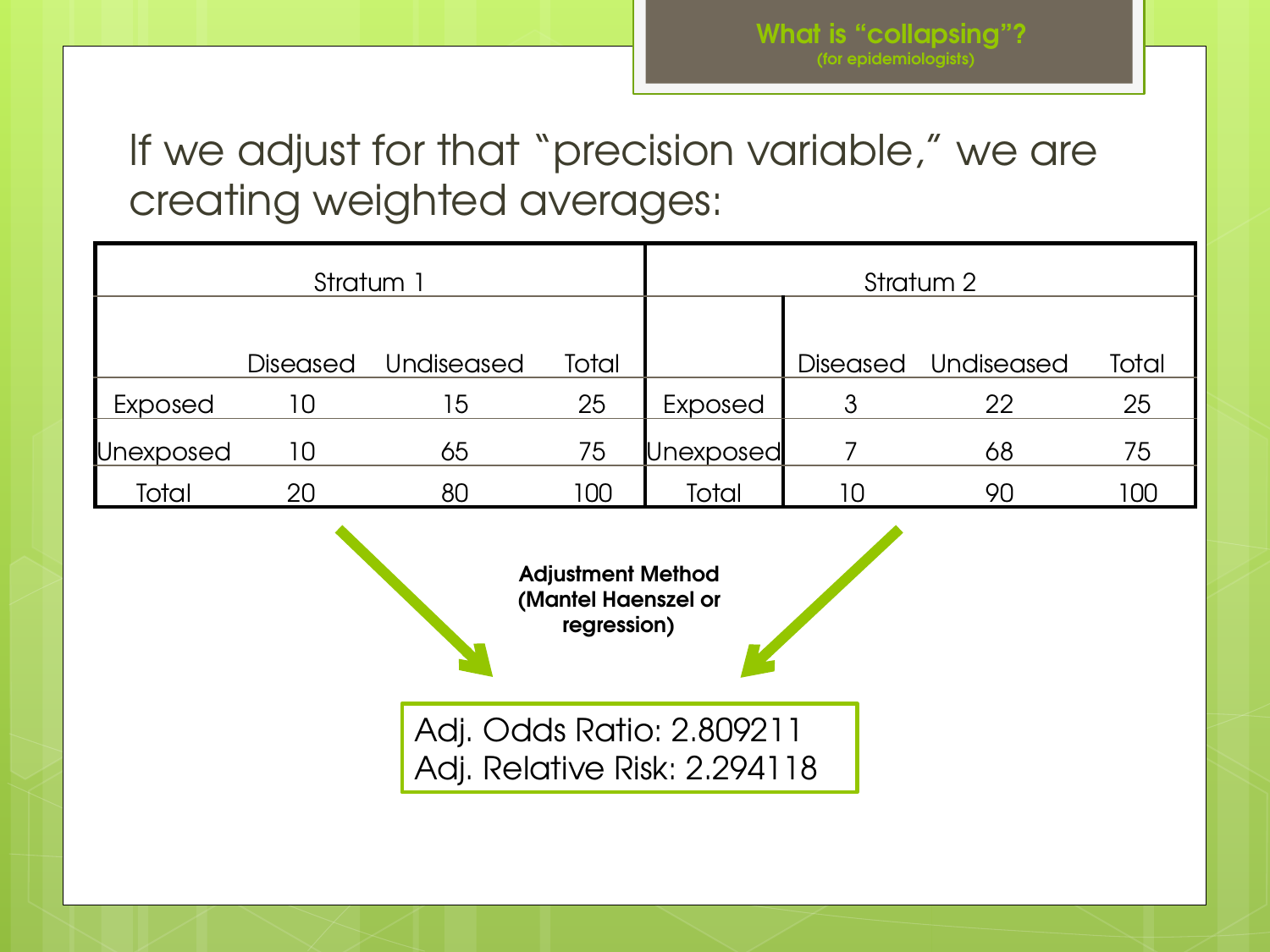

# What is “collapsing”? (for epidemiologists)
If we adjust for that “precision variable,” we are creating weighted averages:

| Stratum 1 |  |  |  | Stratum 2 |  |  |  |
| --- | --- | --- | --- | --- | --- | --- | --- |
|  | Diseased | Undiseased | Total |  | Diseased | Undiseased | Total |
| Exposed | 10 | 15 | 25 | Exposed | 3 | 22 | 25 |
| Unexposed | 10 | 65 | 75 | Unexposed | 7 | 68 | 75 |
| Total | 20 | 80 | 100 | Total | 10 | 90 | 100 |
Adjustment Method (Mantel Haenszel or regression)
Adj. Odds Ratio: 2.809211
Adj. Relative Risk: 2.294118